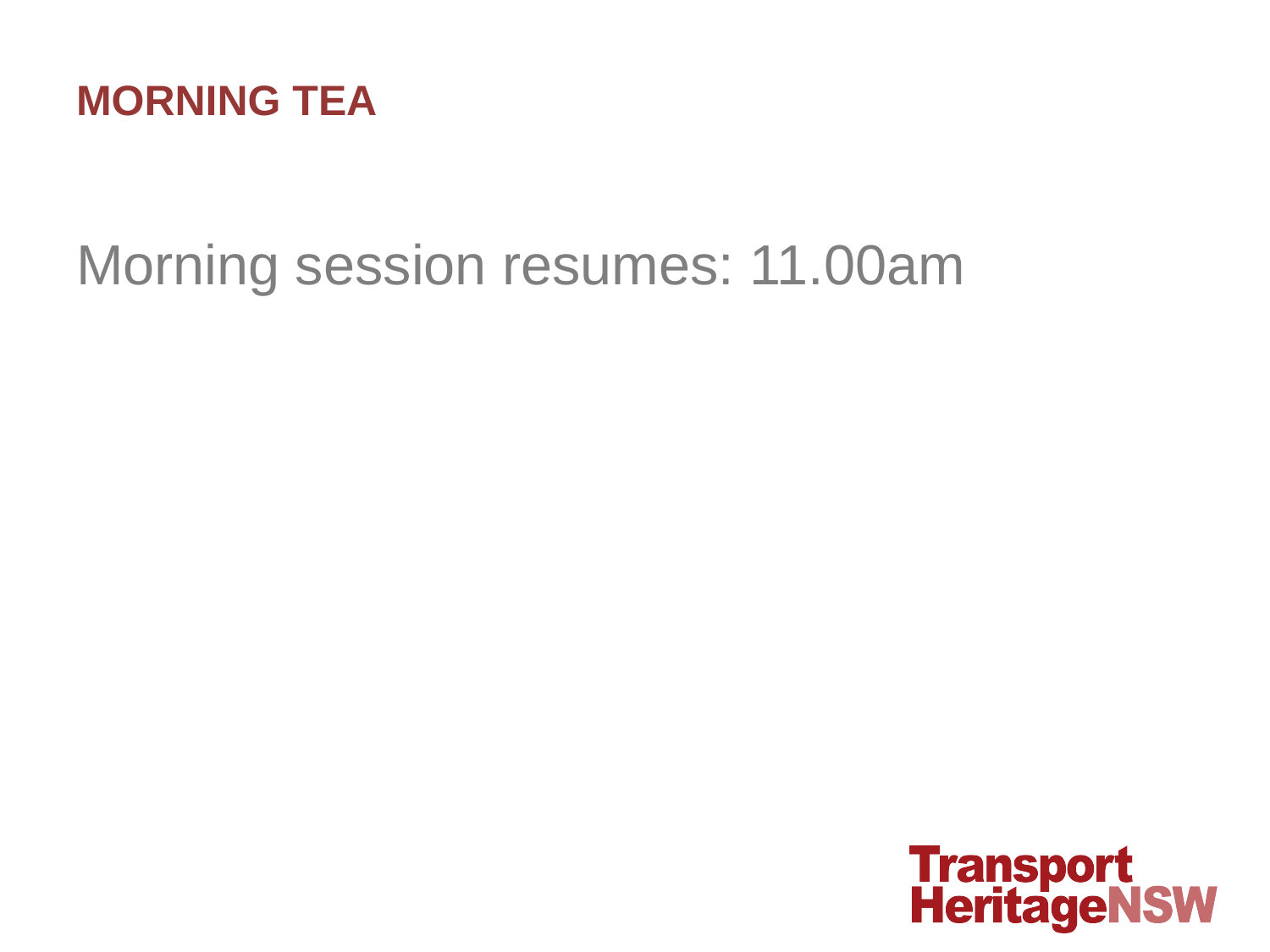

# MORNING TEA
Morning session resumes: 11.00am